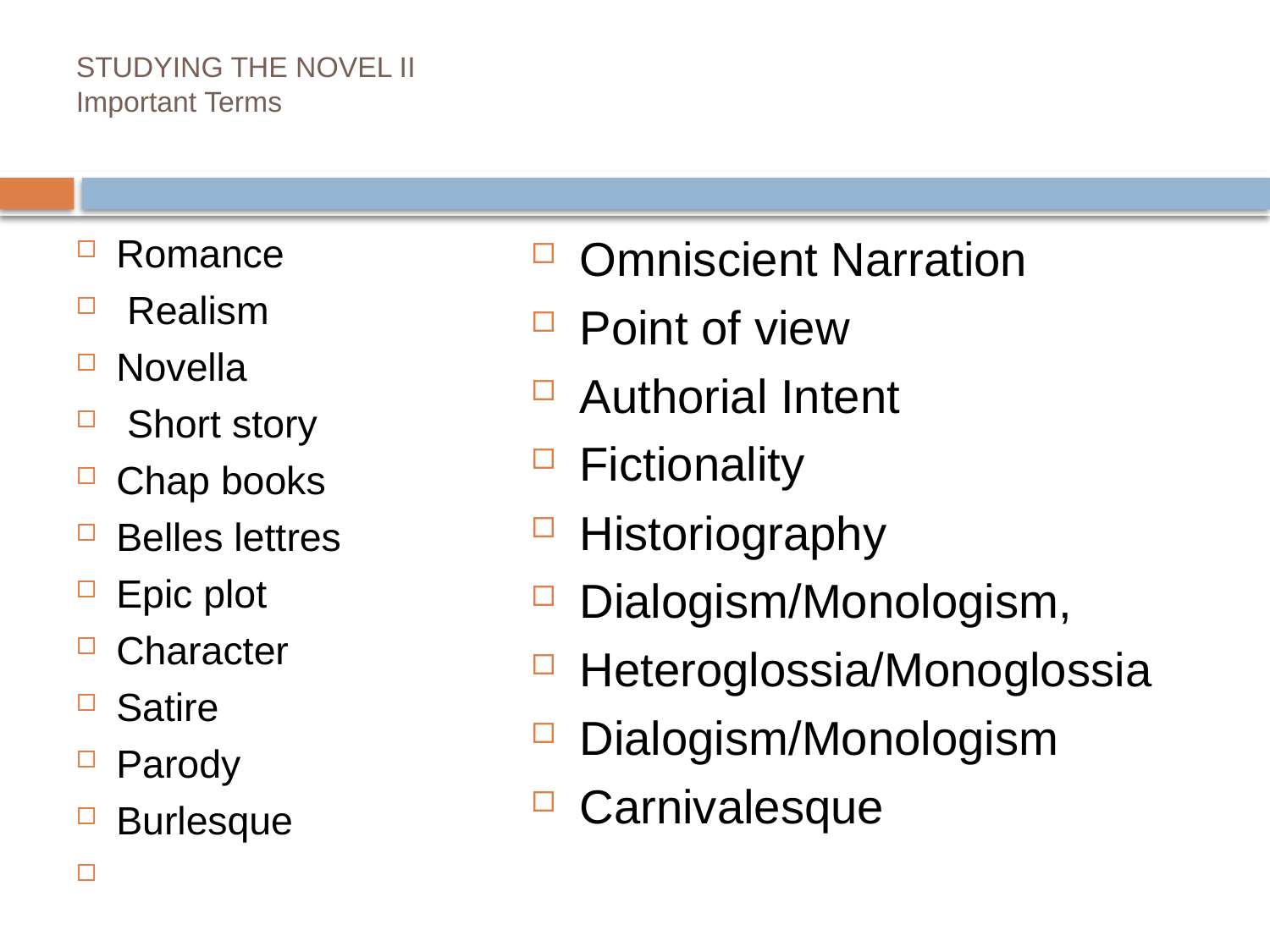

# STUDYING THE NOVEL II Important Terms
Romance
 Realism
Novella
 Short story
Chap books
Belles lettres
Epic plot
Character
Satire
Parody
Burlesque

Omniscient Narration
Point of view
Authorial Intent
Fictionality
Historiography
Dialogism/Monologism,
Heteroglossia/Monoglossia
Dialogism/Monologism
Carnivalesque